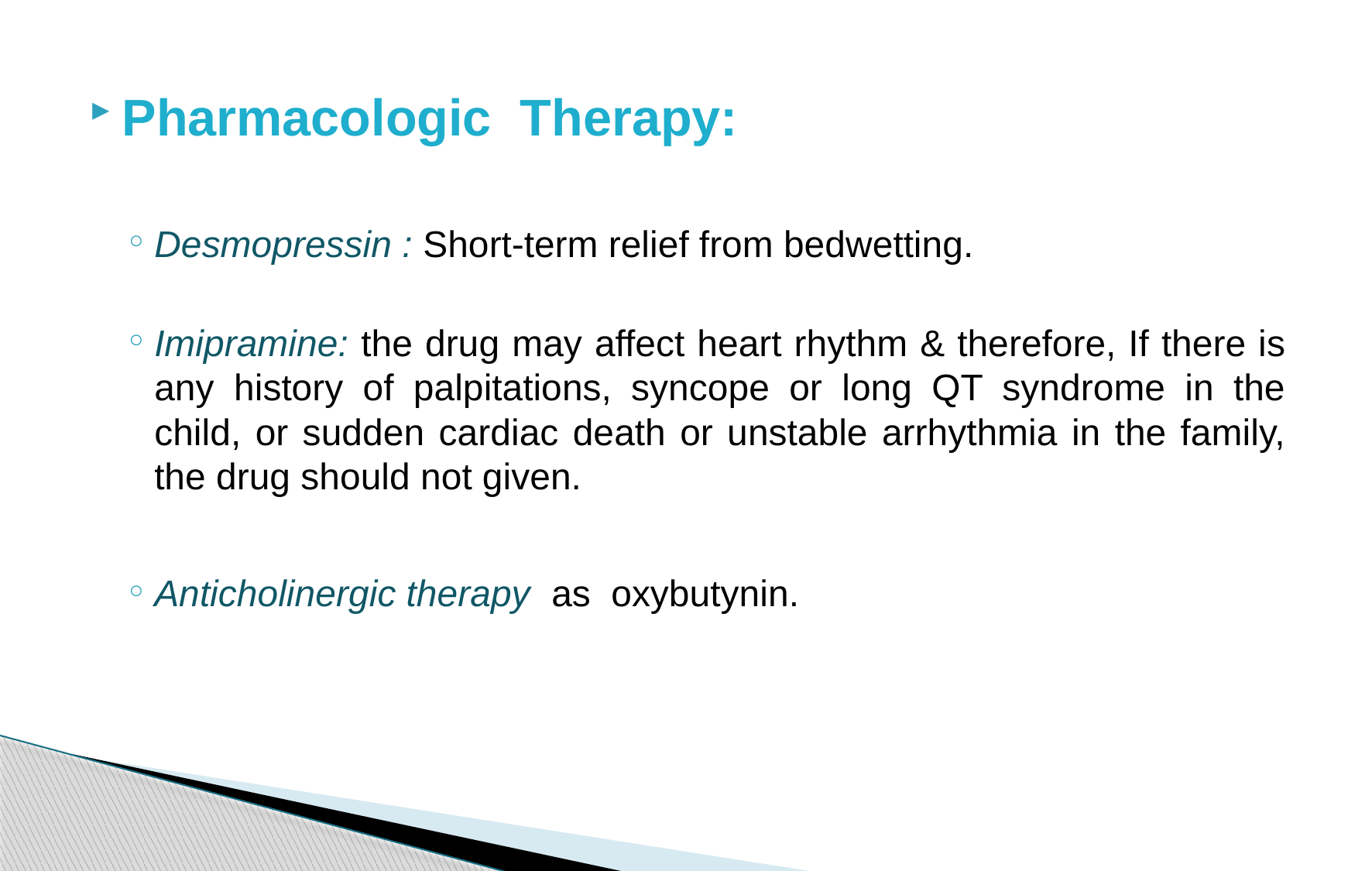

Pharmacologic  Therapy:

Desmopressin : Short-term relief from bedwetting.

Imipramine: the drug may affect heart rhythm & therefore, If there is any history of palpitations, syncope or long QT syndrome in the child, or sudden cardiac death or unstable arrhythmia in the family, the drug should not given.

Anticholinergic therapy  as  oxybutynin.